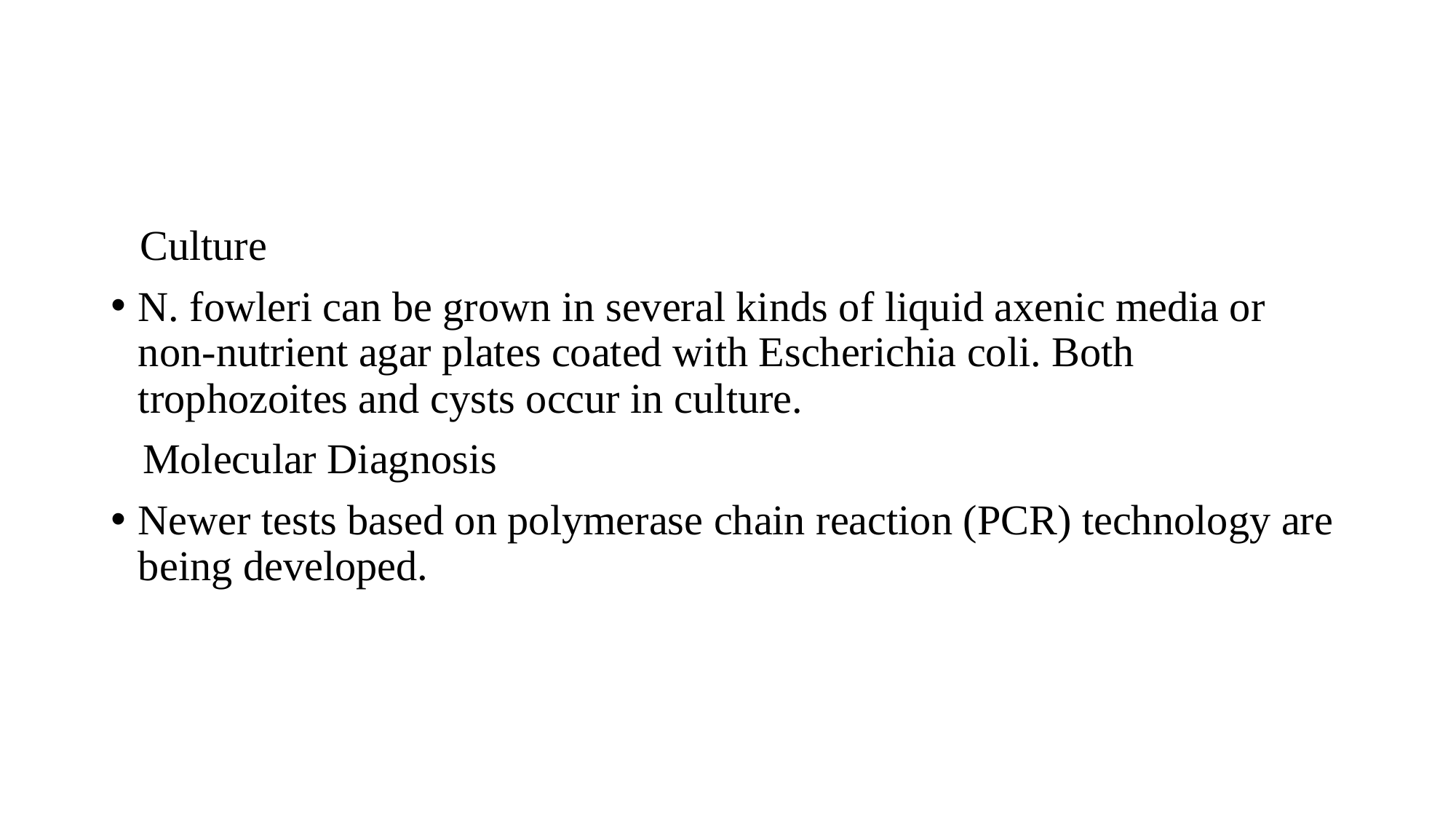

Culture
N. fowleri can be grown in several kinds of liquid axenic media or non-nutrient agar plates coated with Escherichia coli. Both trophozoites and cysts occur in culture.
   Molecular Diagnosis
Newer tests based on polymerase chain reaction (PCR) technology are being developed.